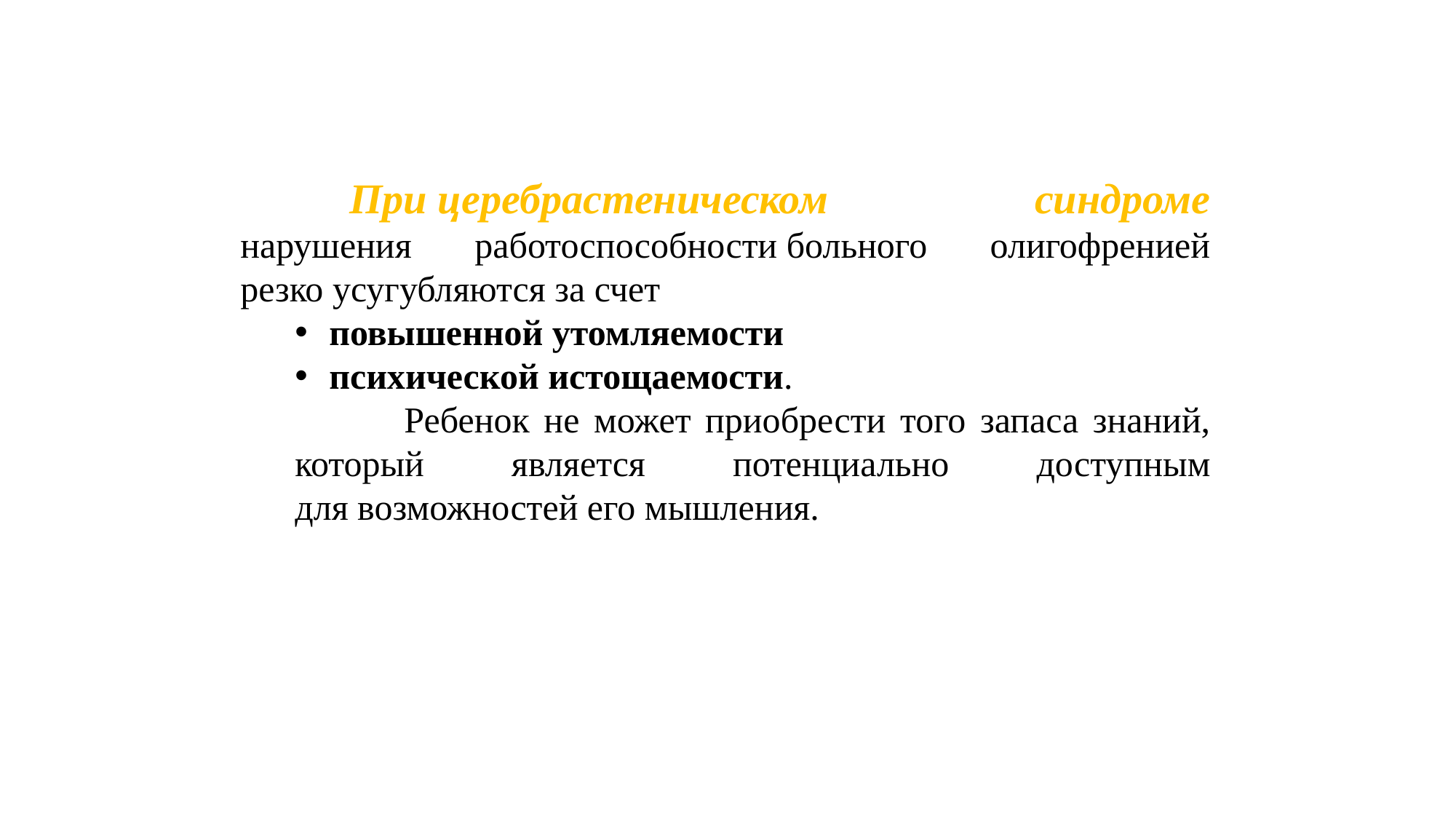

При церебрастеническом синдроме
нарушения работоспособности больного олигофренией
резко усугубляются за счет
повышенной утомляемости
психической истощаемости.
	Ребенок не может приобрести того запаса знаний,
который является потенциально доступным
для возможностей его мышления.